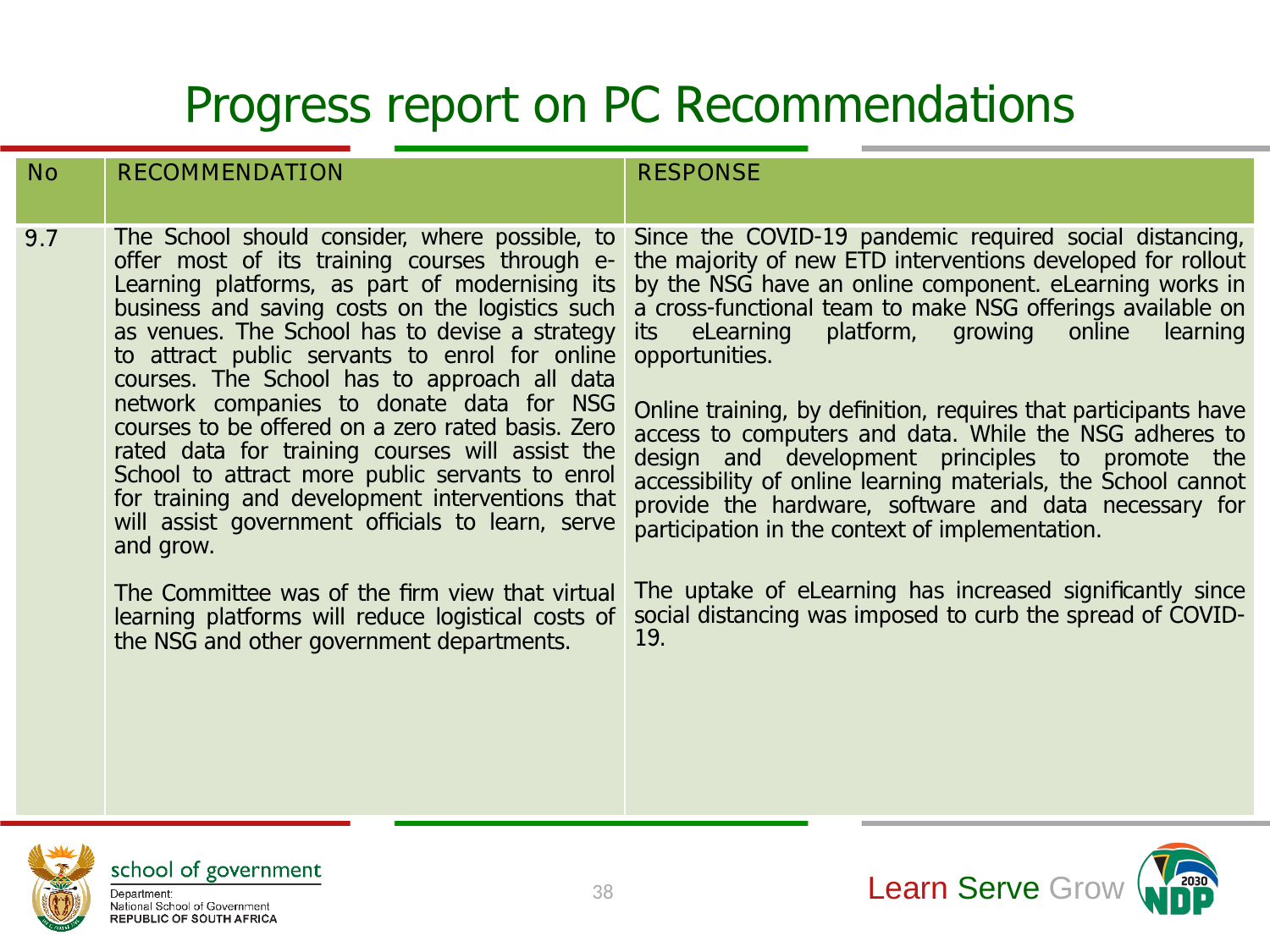

# Progress report on PC Recommendations
| No | RECOMMENDATION | RESPONSE |
| --- | --- | --- |
| 9.7 | The School should consider, where possible, to offer most of its training courses through e-Learning platforms, as part of modernising its business and saving costs on the logistics such as venues. The School has to devise a strategy to attract public servants to enrol for online courses. The School has to approach all data network companies to donate data for NSG courses to be offered on a zero rated basis. Zero rated data for training courses will assist the School to attract more public servants to enrol for training and development interventions that will assist government officials to learn, serve and grow. The Committee was of the firm view that virtual learning platforms will reduce logistical costs of the NSG and other government departments. | Since the COVID-19 pandemic required social distancing, the majority of new ETD interventions developed for rollout by the NSG have an online component. eLearning works in a cross-functional team to make NSG offerings available on its eLearning platform, growing online learning opportunities.   Online training, by definition, requires that participants have access to computers and data. While the NSG adheres to design and development principles to promote the accessibility of online learning materials, the School cannot provide the hardware, software and data necessary for participation in the context of implementation. The uptake of eLearning has increased significantly since social distancing was imposed to curb the spread of COVID-19. |
38